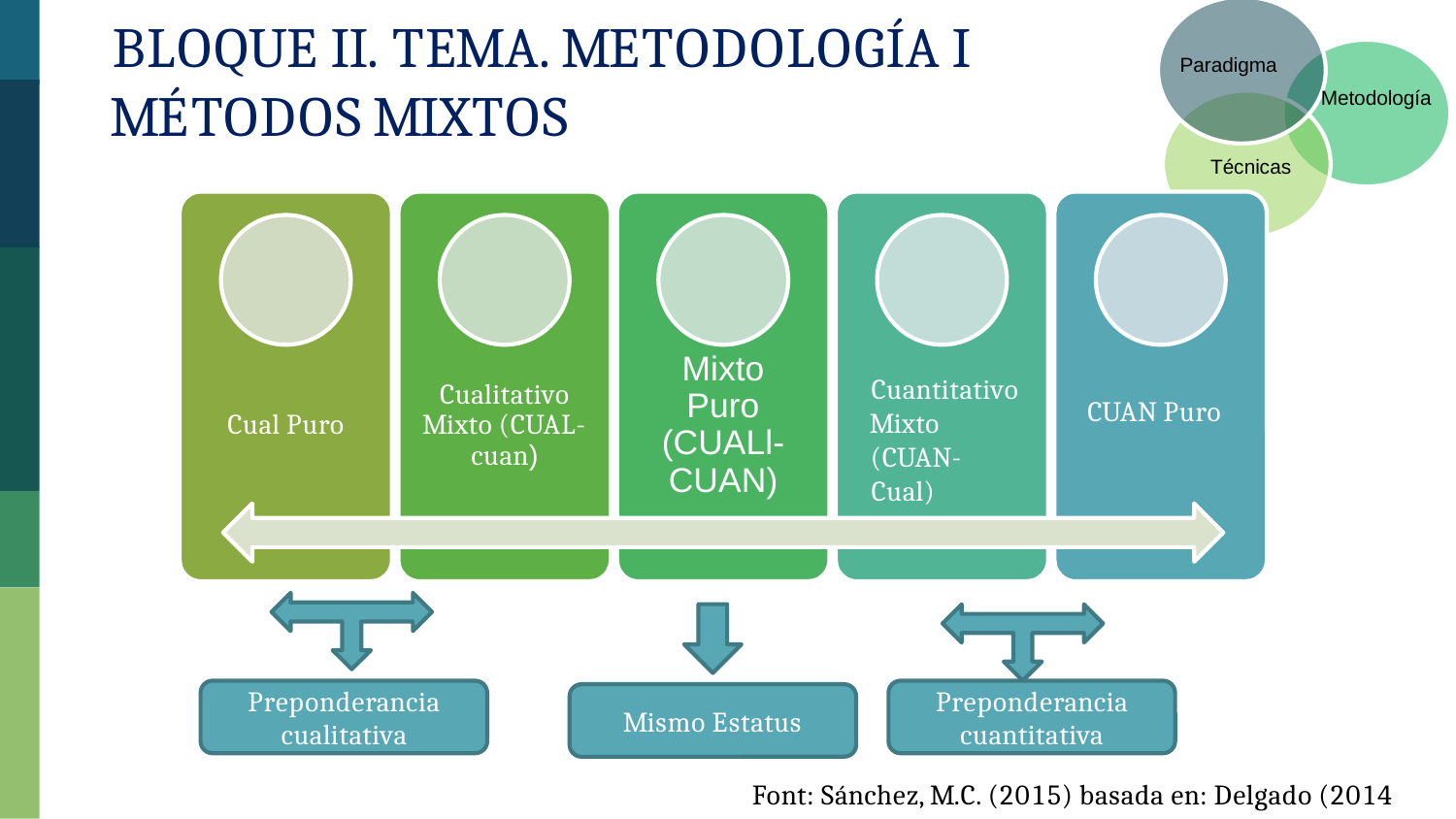

Paradigma
Metodología

Técnicas
Bloque II. Tema. Metodología i Métodos mixtos
Cual Puro
Cualitativo Mixto (CUAL-cuan)
Mixto Puro (CUALl-CUAN)

Cuantitativo Mixto (CUAN-Cual)
CUAN Puro

Preponderancia cualitativa
Preponderancia cuantitativa
Mismo Estatus
Font: Sánchez, M.C. (2015) basada en: Delgado (2014